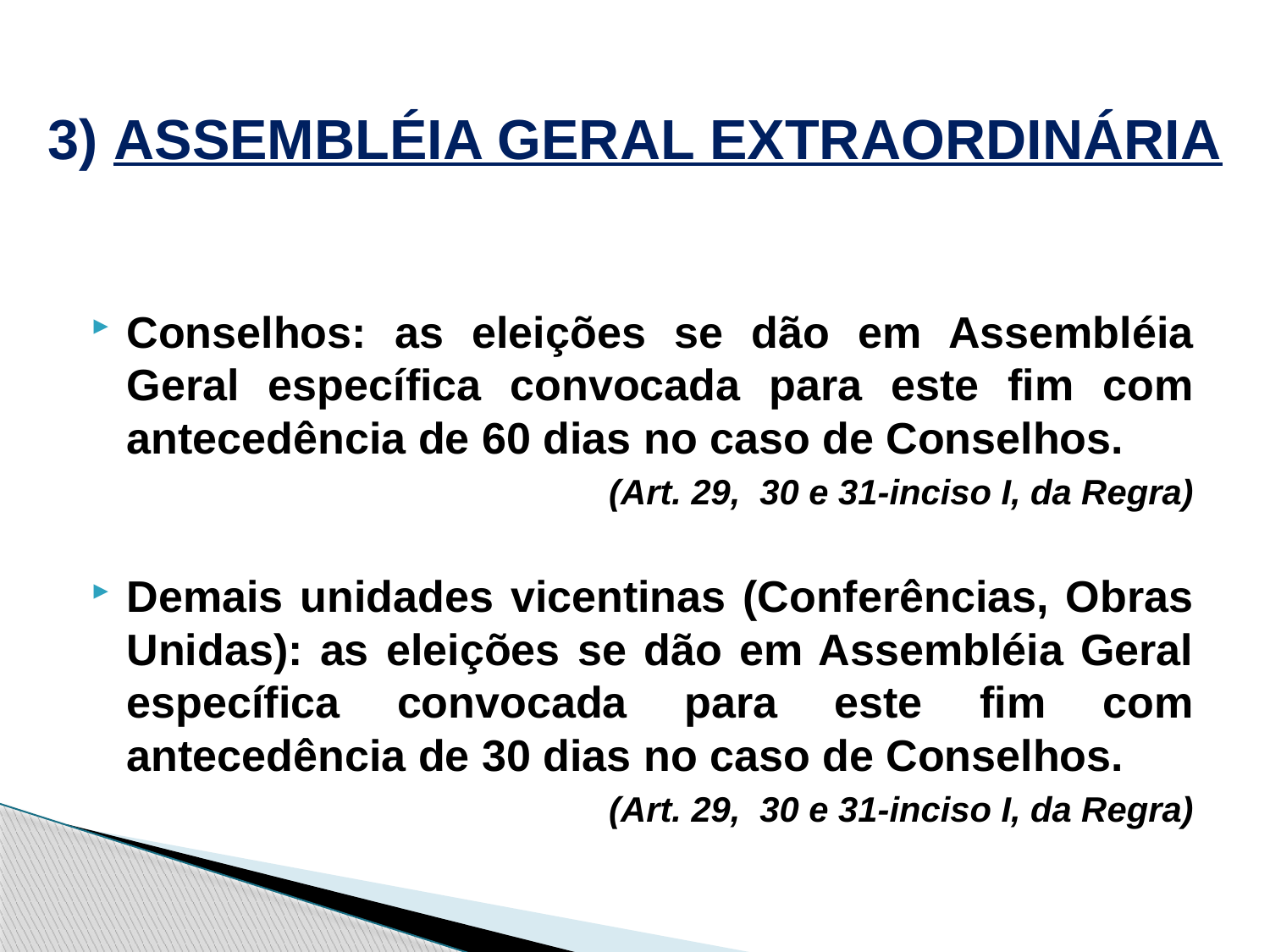

# 3) ASSEMBLÉIA GERAL EXTRAORDINÁRIA
Conselhos: as eleições se dão em Assembléia Geral específica convocada para este fim com antecedência de 60 dias no caso de Conselhos.
(Art. 29,  30 e 31-inciso I, da Regra)

Demais unidades vicentinas (Conferências, Obras Unidas): as eleições se dão em Assembléia Geral específica convocada para este fim com antecedência de 30 dias no caso de Conselhos.
(Art. 29,  30 e 31-inciso I, da Regra)